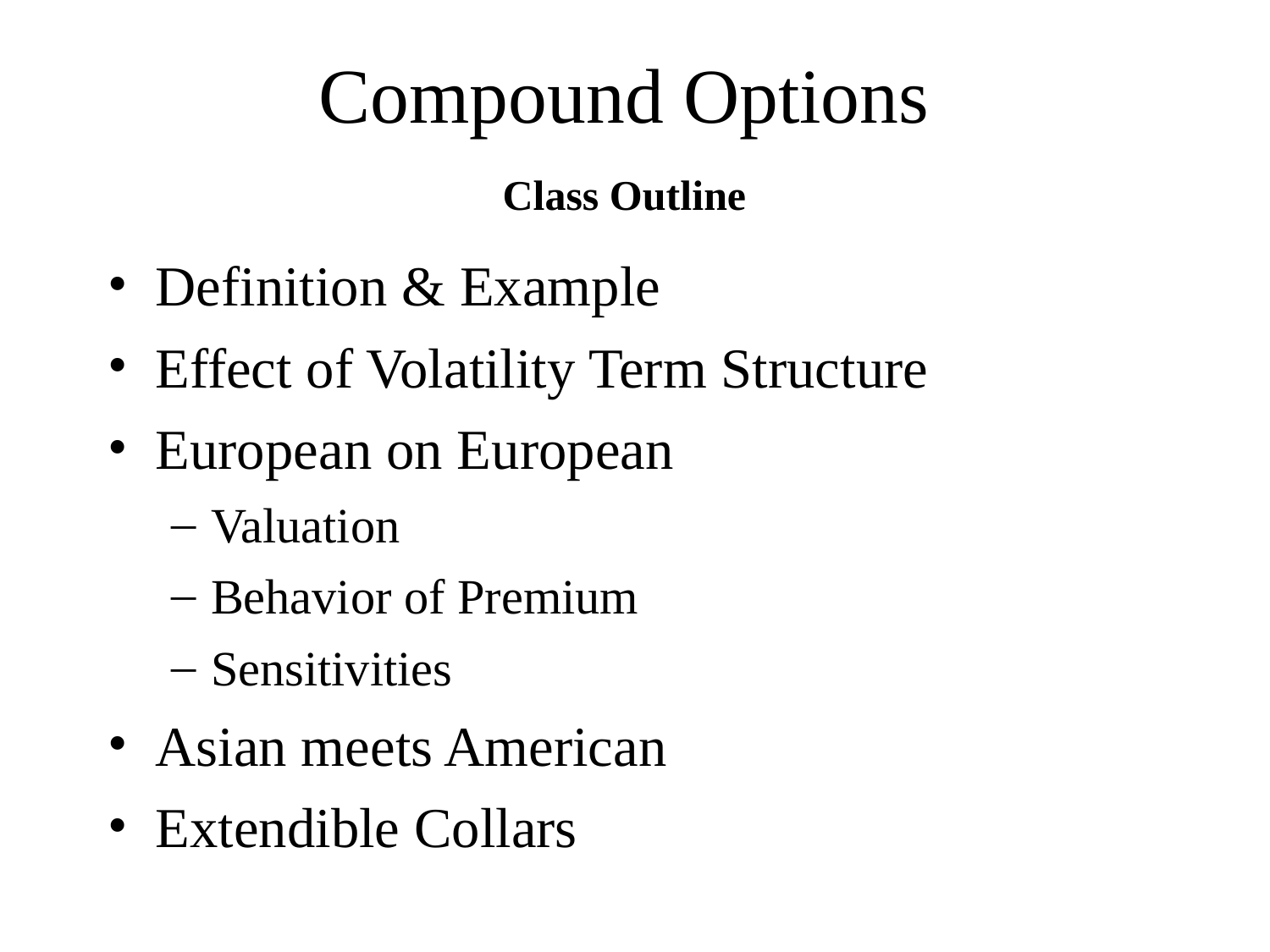

# Compound Options Class Outline
Definition & Example
Effect of Volatility Term Structure
European on European
Valuation
Behavior of Premium
Sensitivities
Asian meets American
Extendible Collars